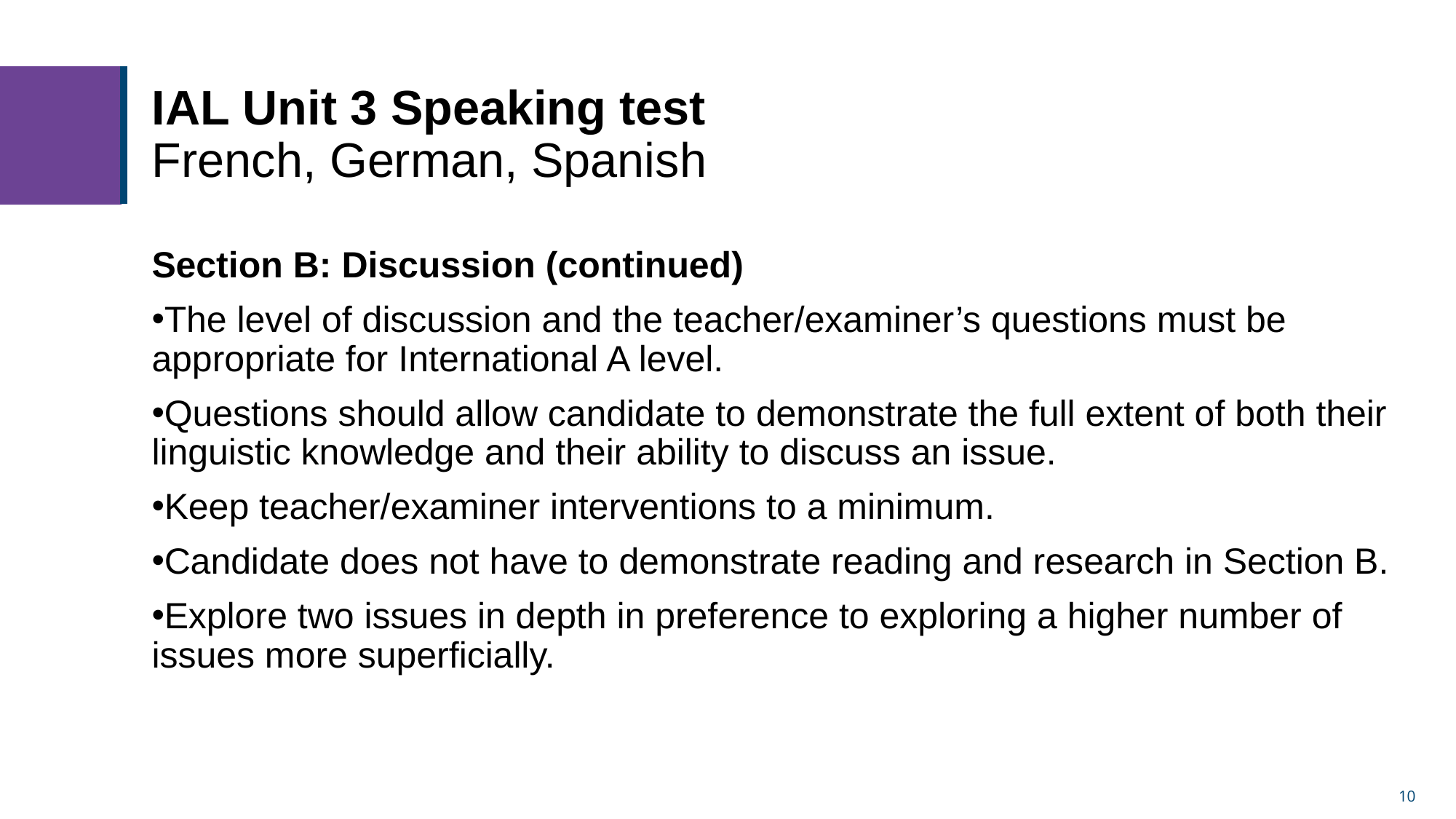

# IAL Unit 3 Speaking test French, German, Spanish
Section B: Discussion (continued)​
The level of discussion and the teacher/examiner’s questions must be appropriate for International A level.​
Questions should allow candidate to demonstrate the full extent of both their linguistic knowledge and their ability to discuss an issue.​
Keep teacher/examiner interventions to a minimum.​
Candidate does not have to demonstrate reading and research in Section B.​
Explore two issues in depth in preference to exploring a higher number of issues more superficially.

10